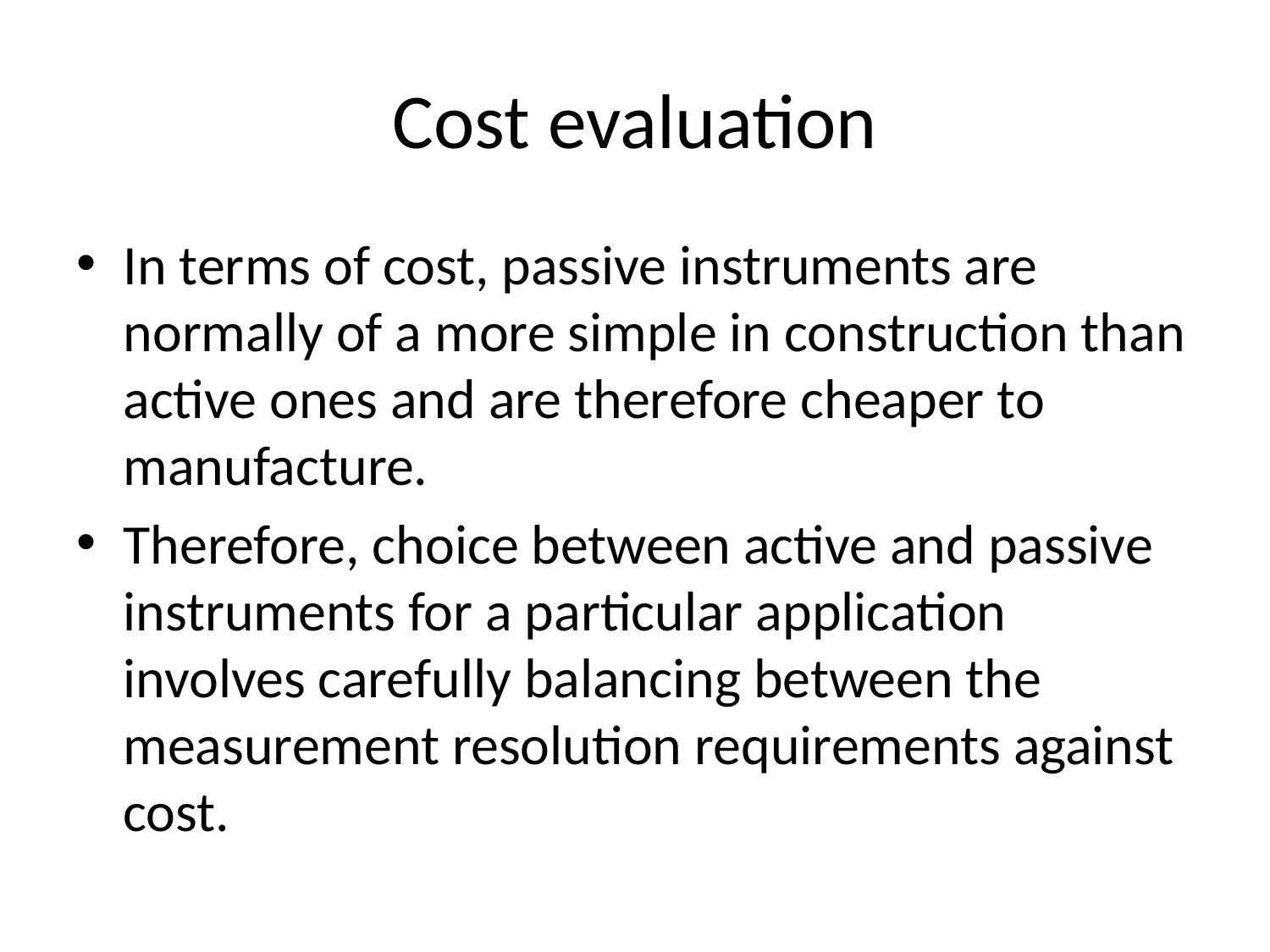

# Cost evaluation
In terms of cost, passive instruments are normally of a more simple in construction than active ones and are therefore cheaper to manufacture.
Therefore, choice between active and passive instruments for a particular application involves carefully balancing between the measurement resolution requirements against cost.